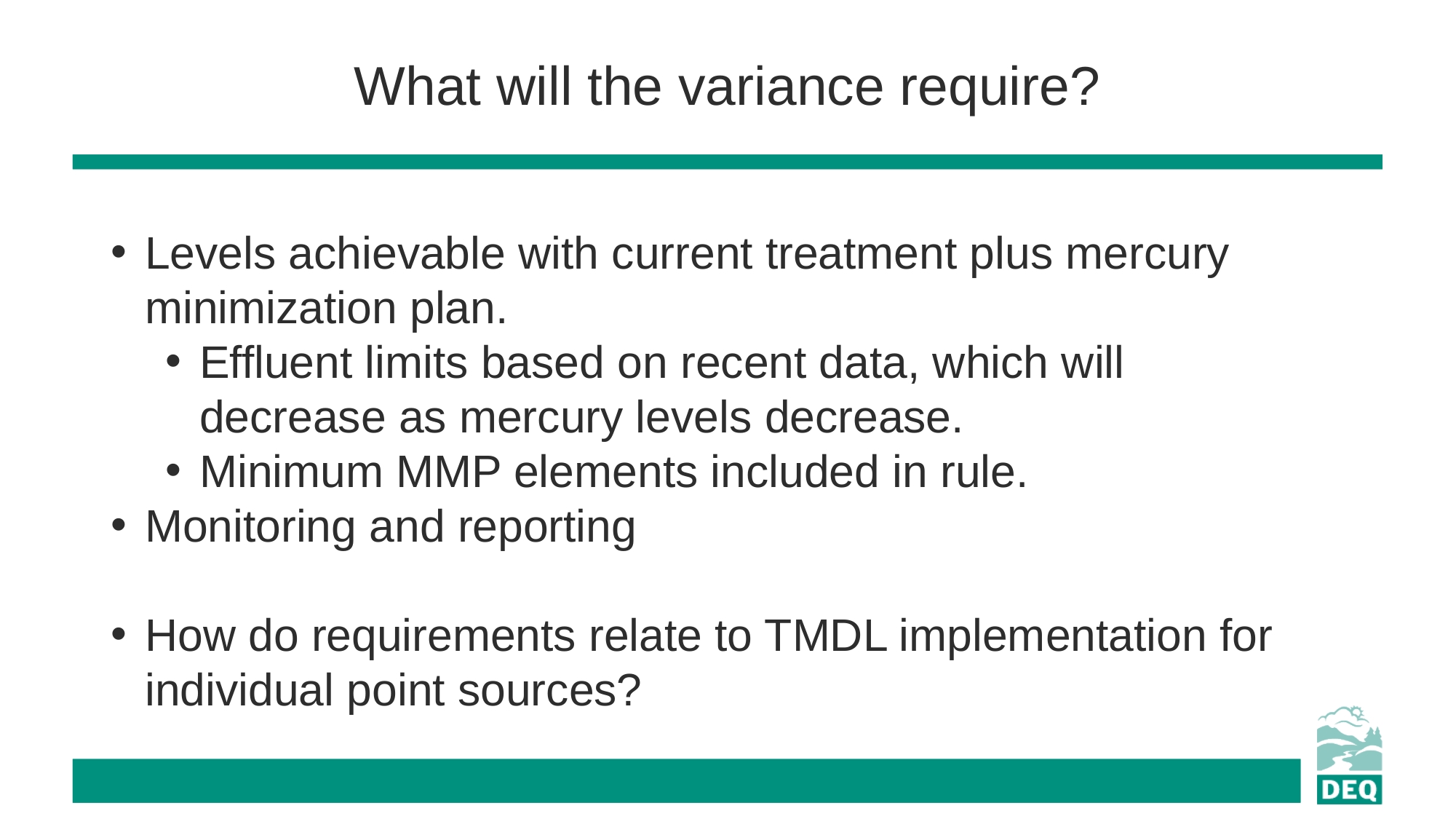

What will the variance require?

Levels achievable with current treatment plus mercury minimization plan.
Effluent limits based on recent data, which will decrease as mercury levels decrease.
Minimum MMP elements included in rule.
Monitoring and reporting

How do requirements relate to TMDL implementation for individual point sources?